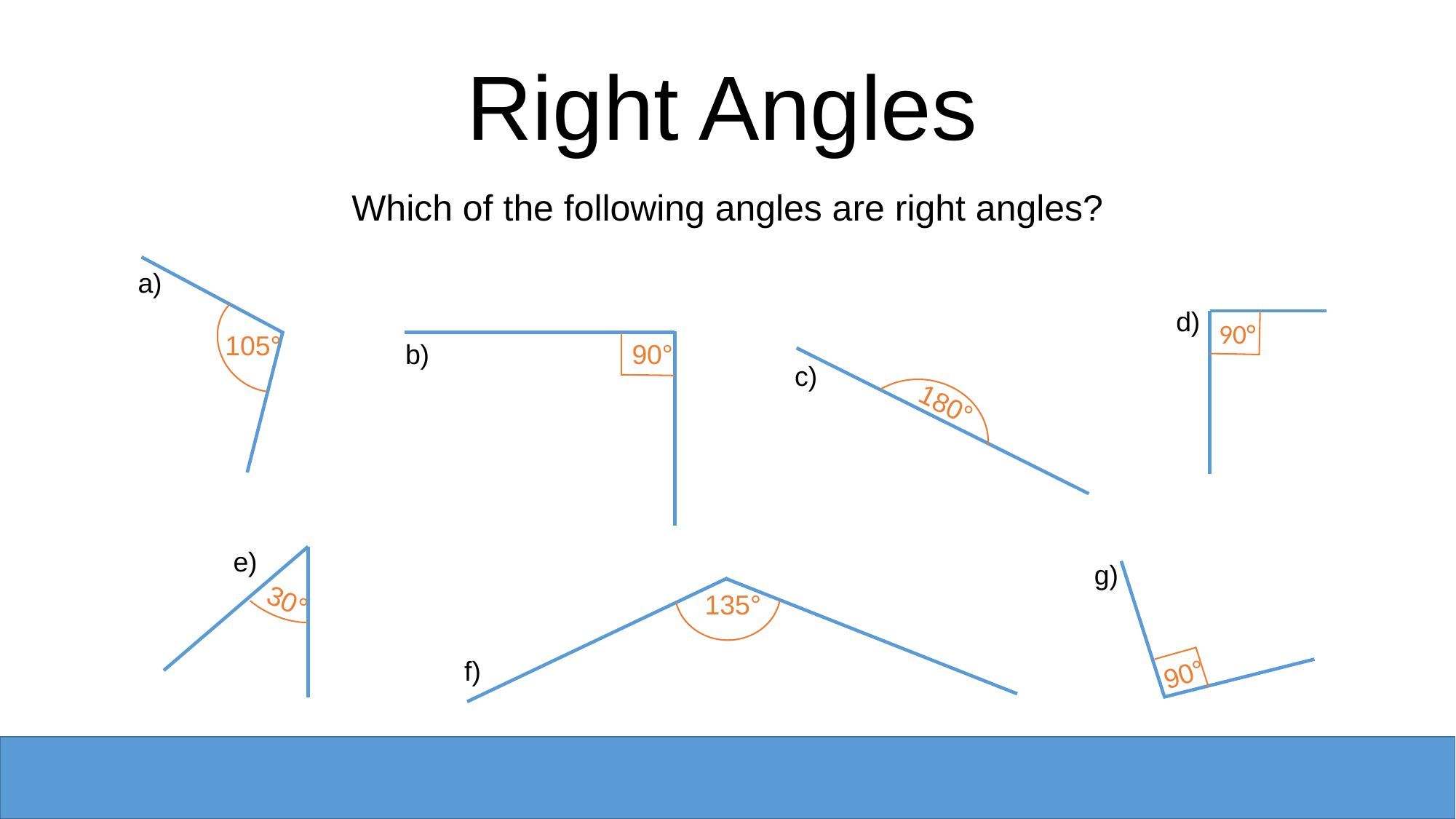

Right Angles
Which of the following angles are right angles?
a)

d)
90°
105°
b)
90°
c)

180°
30°

e)

g)
135°
90°
f)